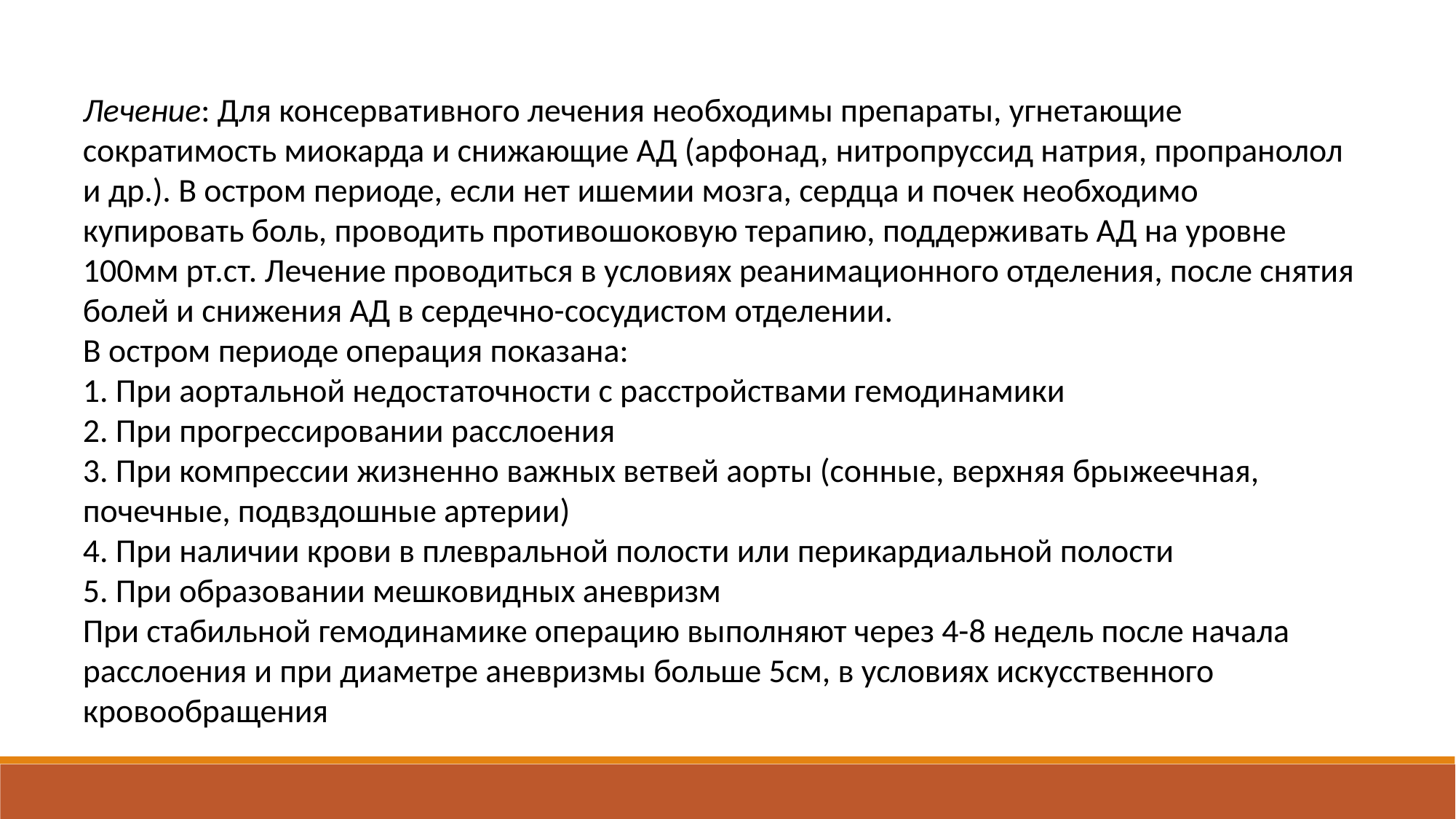

Лечение: Для консервативного лечения необходимы препараты, угнетающие сократимость миокарда и снижающие АД (арфонад, нитропруссид натрия, пропранолол и др.). В остром периоде, если нет ишемии мозга, сердца и почек необходимо купировать боль, проводить противошоковую терапию, поддерживать АД на уровне 100мм рт.ст. Лечение проводиться в условиях реанимационного отделения, после снятия болей и снижения АД в сердечно-сосудистом отделении.
В остром периоде операция показана:
1. При аортальной недостаточности с расстройствами гемодинамики
2. При прогрессировании расслоения
3. При компрессии жизненно важных ветвей аорты (сонные, верхняя брыжеечная, почечные, подвздошные артерии)
4. При наличии крови в плевральной полости или перикардиальной полости
5. При образовании мешковидных аневризм
При стабильной гемодинамике операцию выполняют через 4-8 недель после начала расслоения и при диаметре аневризмы больше 5см, в условиях искусственного кровообращения